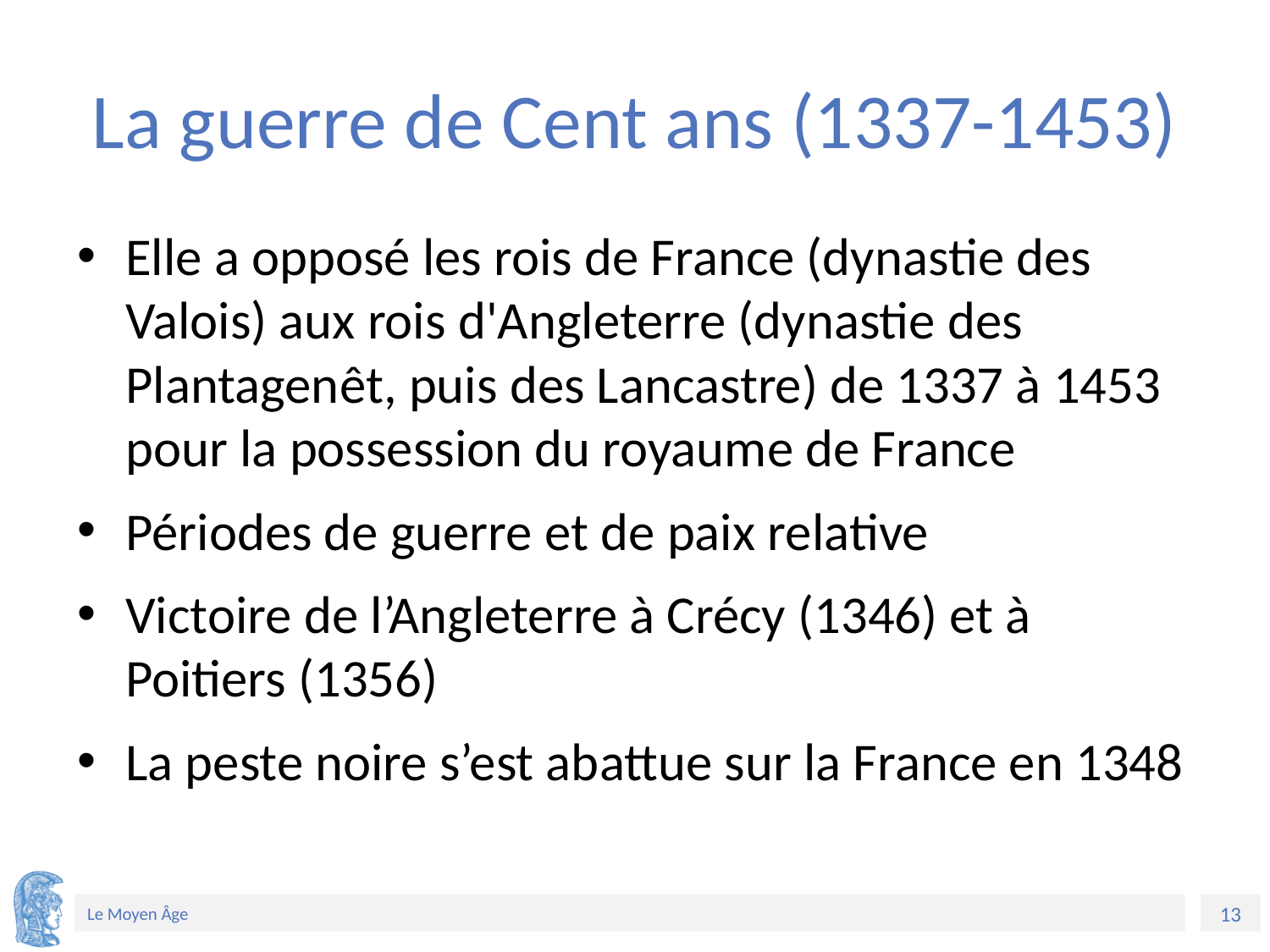

# La guerre de Cent ans (1337-1453)
Elle a opposé les rois de France (dynastie des Valois) aux rois d'Angleterre (dynastie des Plantagenêt, puis des Lancastre) de 1337 à 1453 pour la possession du royaume de France
Périodes de guerre et de paix relative
Victoire de l’Angleterre à Crécy (1346) et à Poitiers (1356)
La peste noire s’est abattue sur la France en 1348